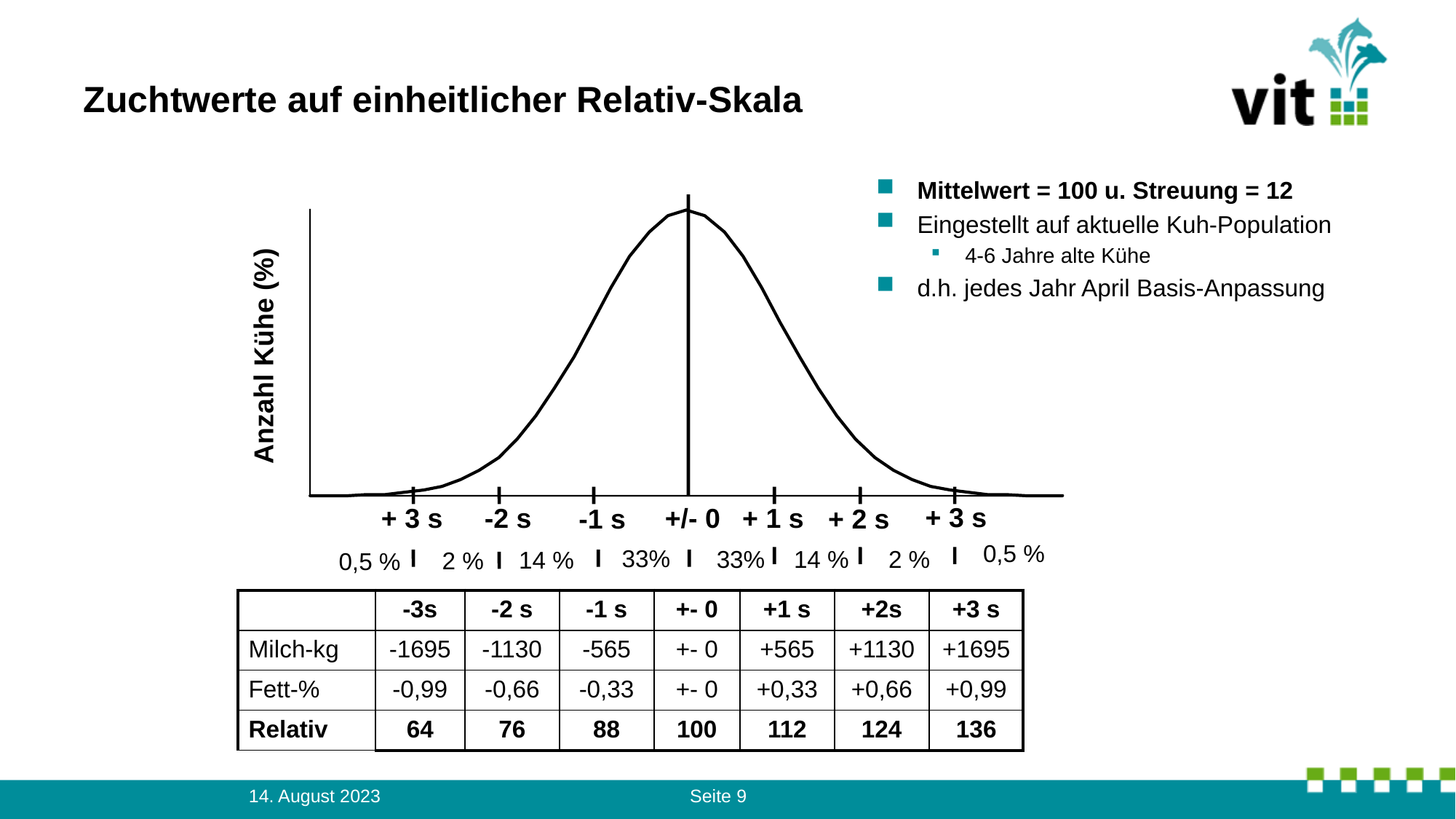

# Zuchtwerte auf einheitlicher Relativ-Skala
Mittelwert = 100 u. Streuung = 12
Eingestellt auf aktuelle Kuh-Population
4-6 Jahre alte Kühe
d.h. jedes Jahr April Basis-Anpassung

Anzahl Kühe (%)

+ 3 s
+ 3 s
-2 s
+/- 0
+ 1 s

+ 2 s
-1 s
0,5 %
33%
33%
14 %
2 %
14 %
2 %
0,5 %

|  | -3s | -2 s | -1 s | +- 0 | +1 s | +2s | +3 s |
| --- | --- | --- | --- | --- | --- | --- | --- |
| Milch-kg | -1695 | -1130 | -565 | +- 0 | +565 | +1130 | +1695 |
| Fett-% | -0,99 | -0,66 | -0,33 | +- 0 | +0,33 | +0,66 | +0,99 |
| Relativ | 64 | 76 | 88 | 100 | 112 | 124 | 136 |
Seite 9
14. August 2023